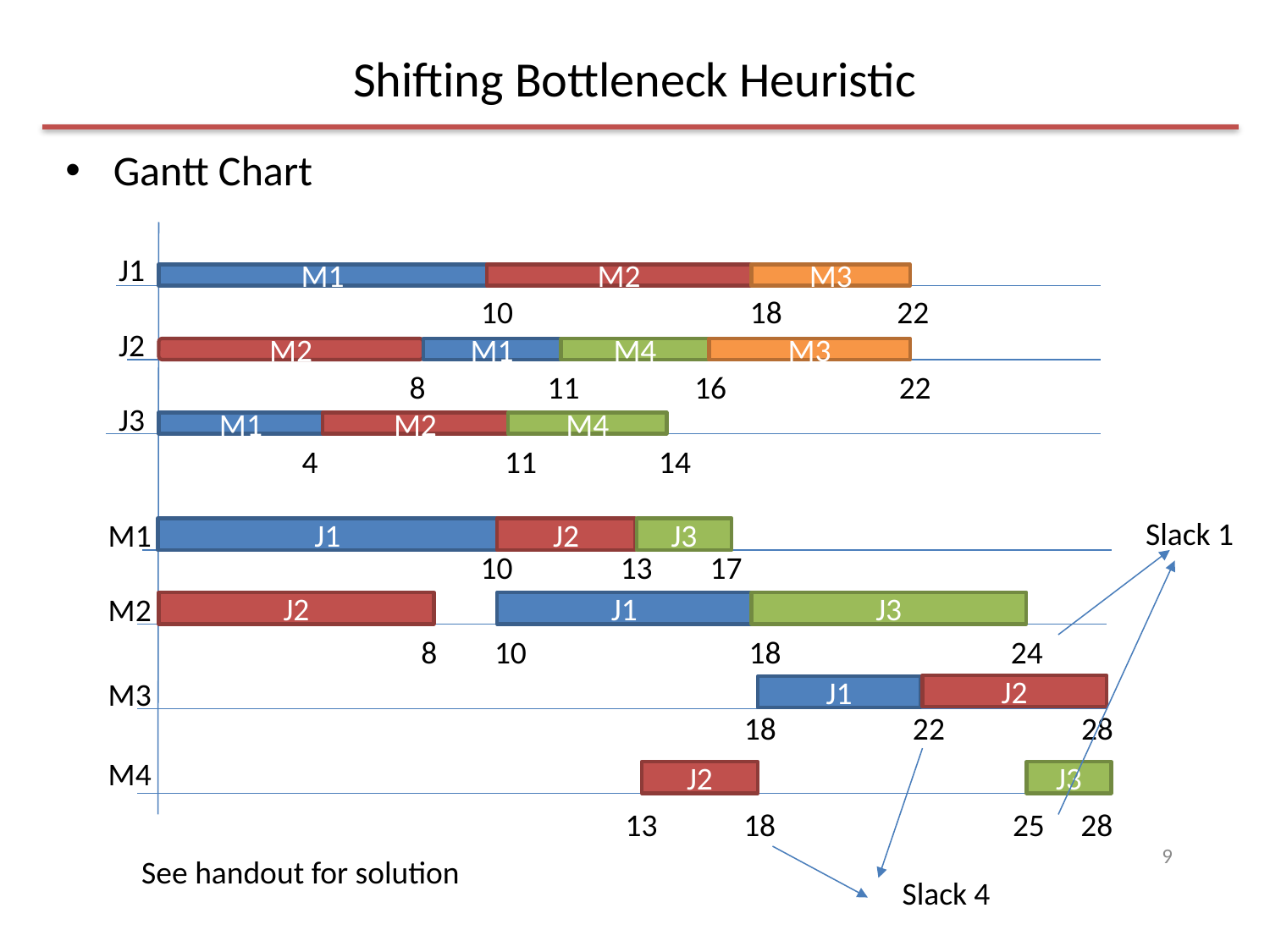

# Shifting Bottleneck Heuristic
Gantt Chart
J1
M1
M2
M3
10                                 18                22
J2
M2
M1
M4
M3
8                 11                16                        22
J3
M1
M2
M4
4                          11                 14
Slack 1
M1
J1
J2
J3
10               13        17
M2
J2
J1
J3
8        10                               18                                24
M3
J2
J1
18                   22                   28
M4
J2
J3
13            18                                 25     28
9
See handout for solution
Slack 4